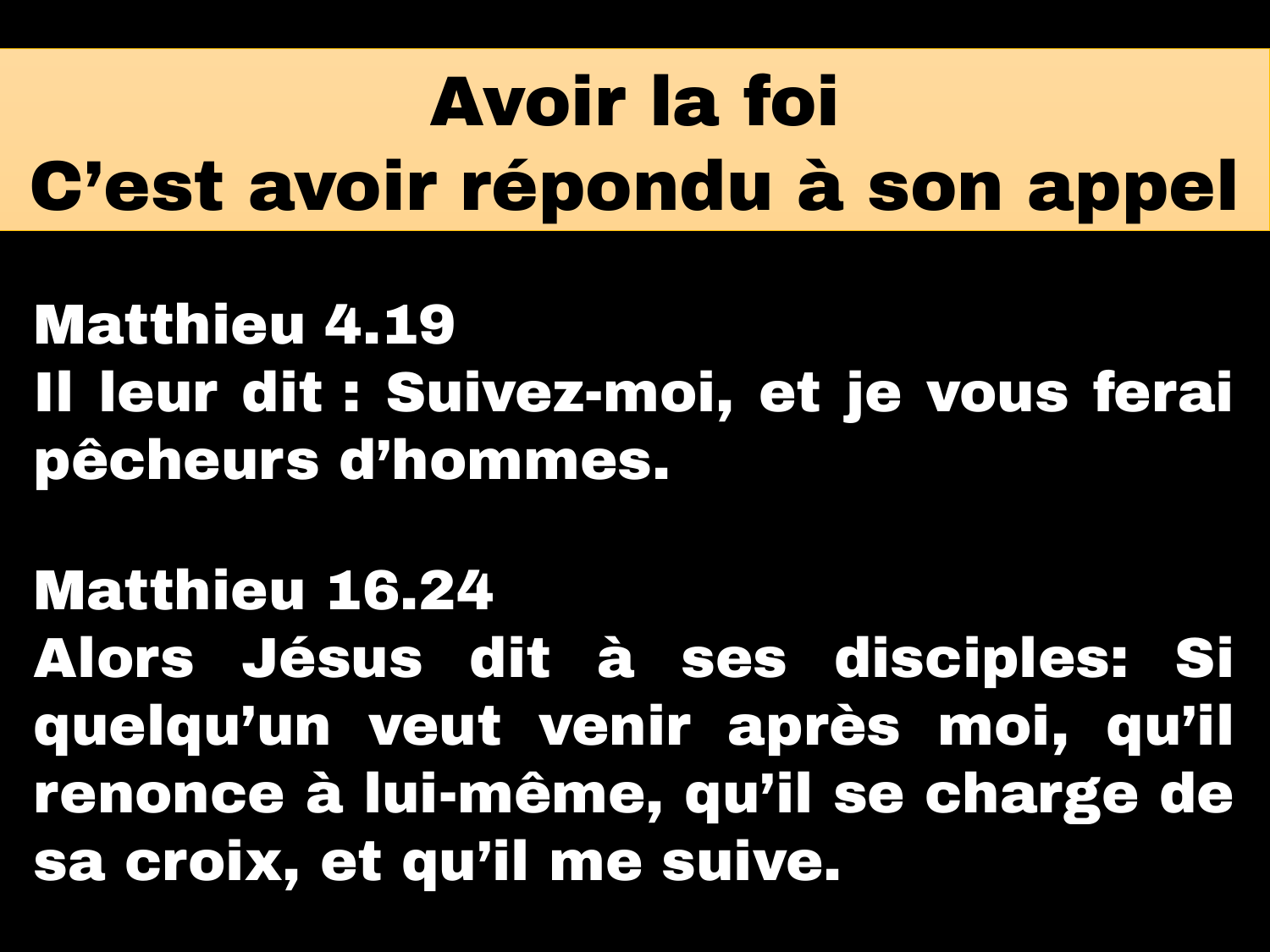

Avoir la foi
C’est avoir répondu à son appel
Matthieu 4.19
Il leur dit : Suivez-moi, et je vous ferai pêcheurs d’hommes.
Matthieu 16.24
Alors Jésus dit à ses disciples: Si quelqu’un veut venir après moi, qu’il renonce à lui-même, qu’il se charge de sa croix, et qu’il me suive.